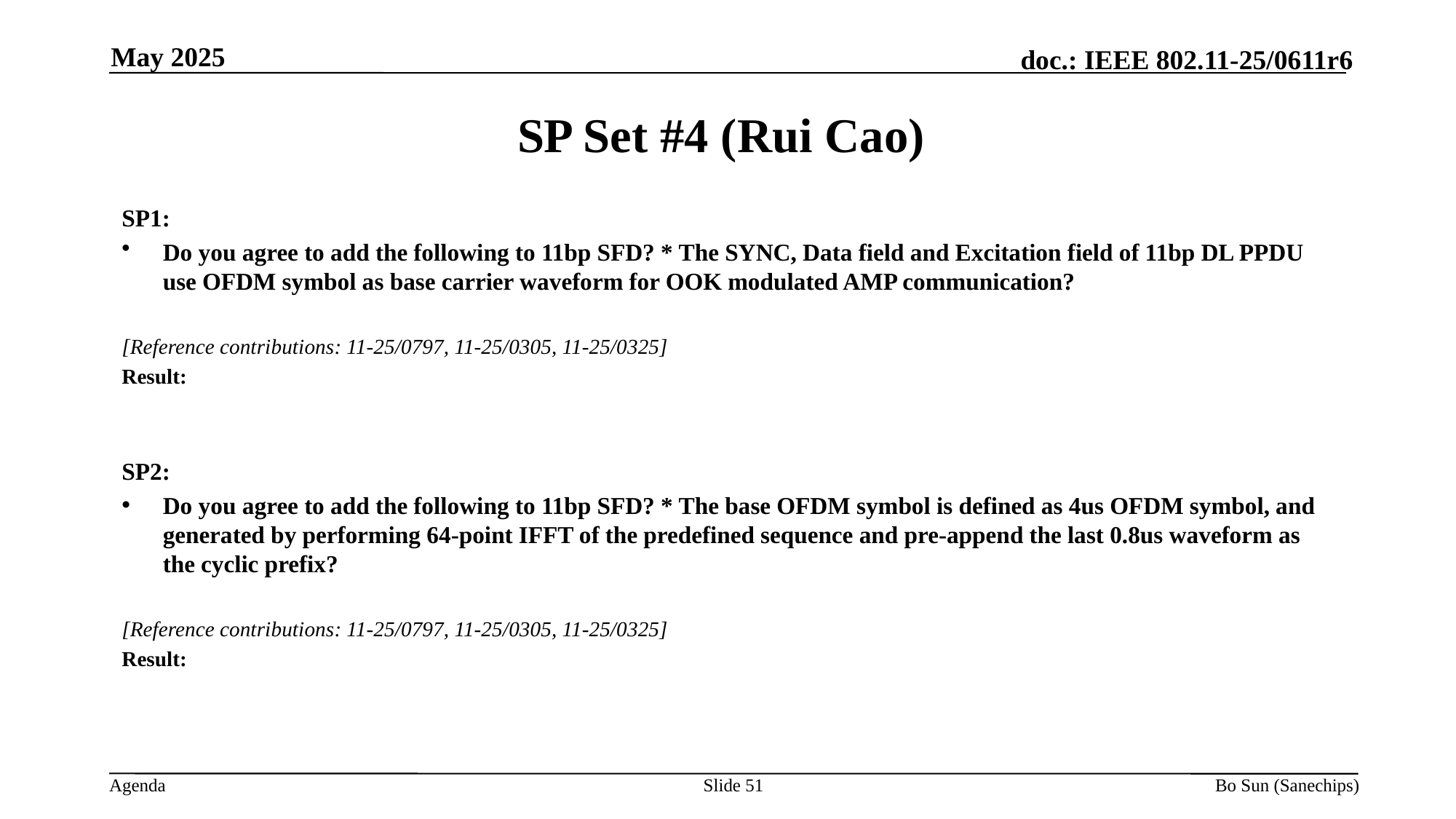

May 2025
SP Set #4 (Rui Cao)
SP1:
Do you agree to add the following to 11bp SFD? * The SYNC, Data field and Excitation field of 11bp DL PPDU use OFDM symbol as base carrier waveform for OOK modulated AMP communication?

[Reference contributions: 11-25/0797, 11-25/0305, 11-25/0325]
Result:

SP2:
Do you agree to add the following to 11bp SFD? * The base OFDM symbol is defined as 4us OFDM symbol, and generated by performing 64-point IFFT of the predefined sequence and pre-append the last 0.8us waveform as the cyclic prefix?

[Reference contributions: 11-25/0797, 11-25/0305, 11-25/0325]
Result:
Slide 51
Bo Sun (Sanechips)